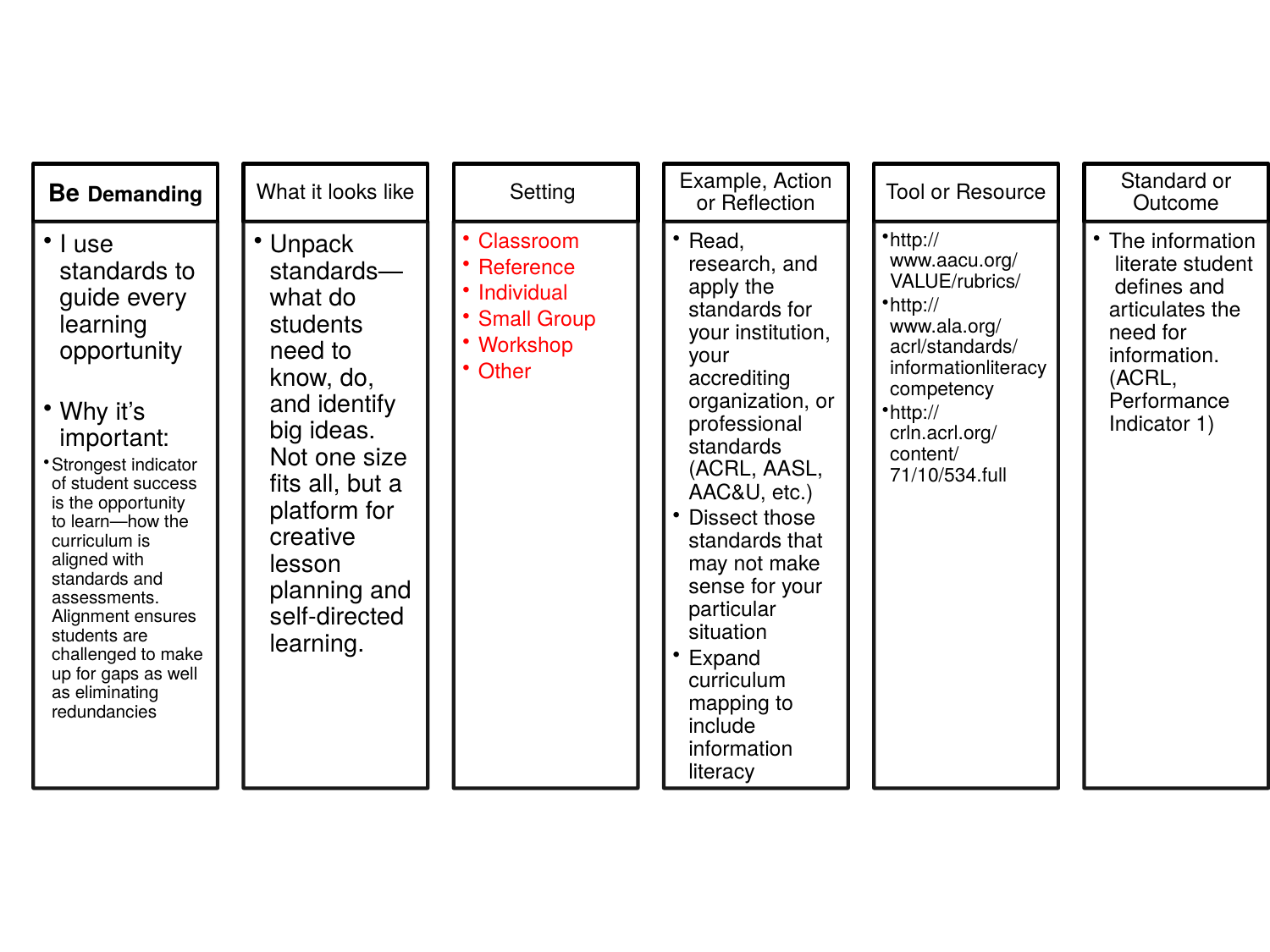

Be Demanding
I use standards to guide every learning opportunity

Why it’s important:
Strongest indicator of student success is the opportunity to learn—how the curriculum is aligned with standards and assessments. Alignment ensures students are challenged to make up for gaps as well as eliminating redundancies
What it looks like
Unpack standards—what do students need to know, do, and identify big ideas. Not one size fits all, but a platform for creative lesson planning and self-directed learning.
Setting
Classroom
Reference
Individual
Small Group
Workshop
Other
Example, Action or Reflection
Read, research, and apply the standards for your institution, your accrediting organization, or professional standards  (ACRL, AASL, AAC&U, etc.)
Dissect those standards that may not make sense for your particular situation
Expand curriculum mapping to include information literacy
Tool or Resource
http://www.aacu.org/VALUE/rubrics/
http://www.ala.org/acrl/standards/informationliteracycompetency
http://crln.acrl.org/content/71/10/534.full
Standard or Outcome
The information  literate student  defines and articulates the need for information. (ACRL, Performance Indicator 1)